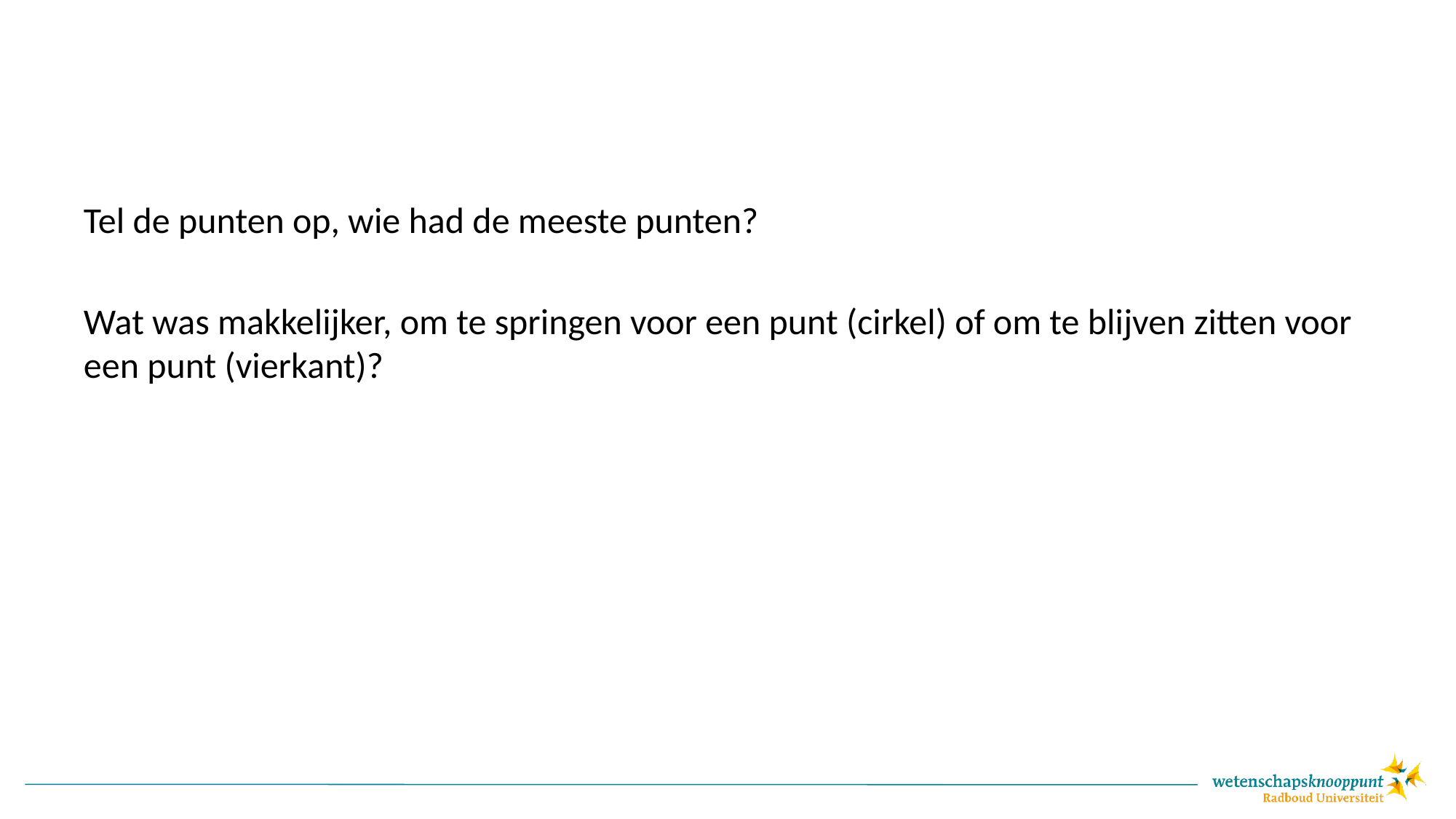

#
Tel de punten op, wie had de meeste punten?

Wat was makkelijker, om te springen voor een punt (cirkel) of om te blijven zitten voor een punt (vierkant)?